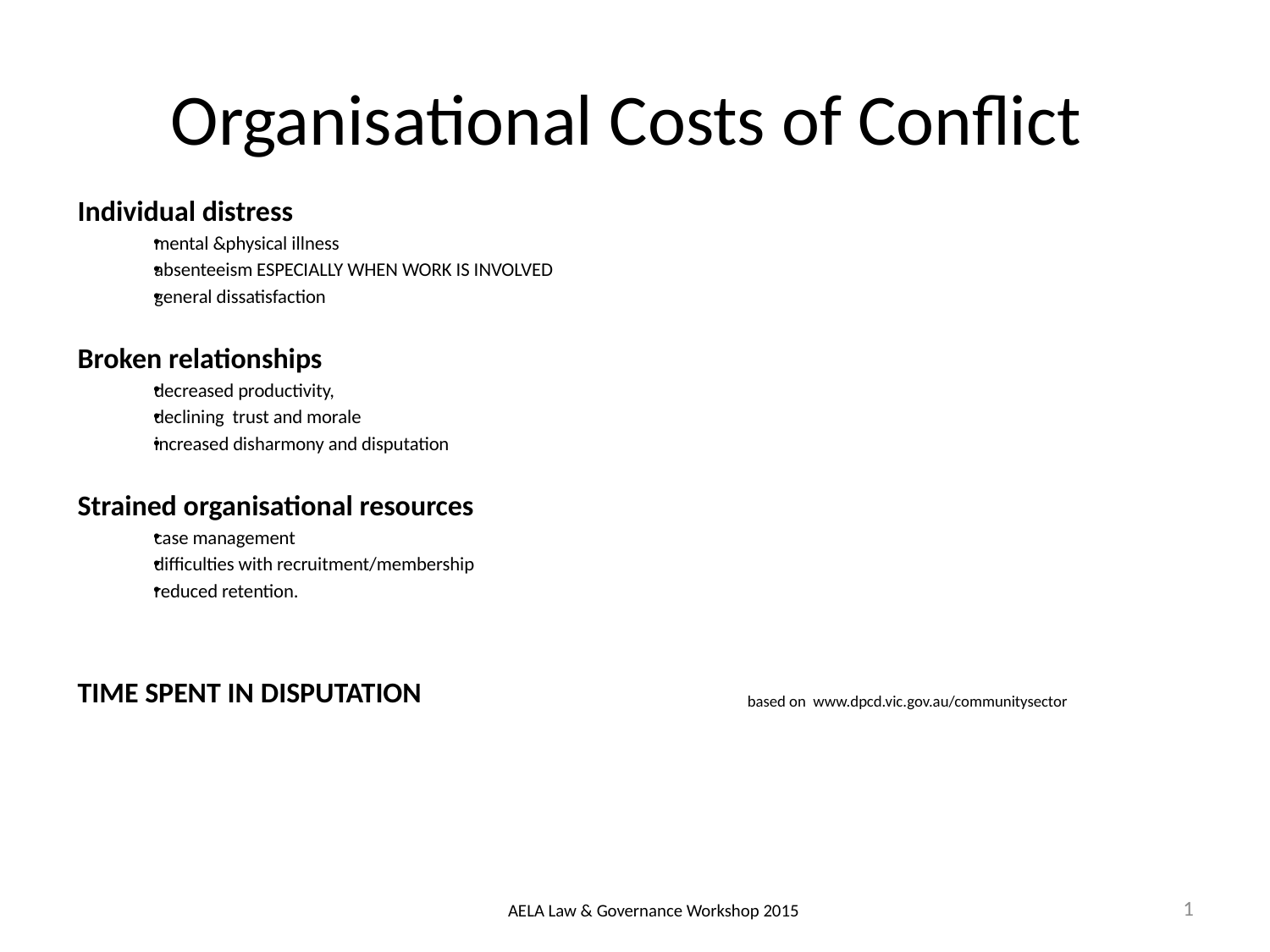

# Organisational Costs of Conflict
Individual distress
mental &physical illness
absenteeism ESPECIALLY WHEN WORK IS INVOLVED
general dissatisfaction

Broken relationships
decreased productivity,
declining  trust and morale
increased disharmony and disputation

Strained organisational resources
case management
difficulties with recruitment/membership
reduced retention.

TIME SPENT IN DISPUTATION

based on  www.dpcd.vic.gov.au/communitysector

1
AELA Law & Governance Workshop 2015